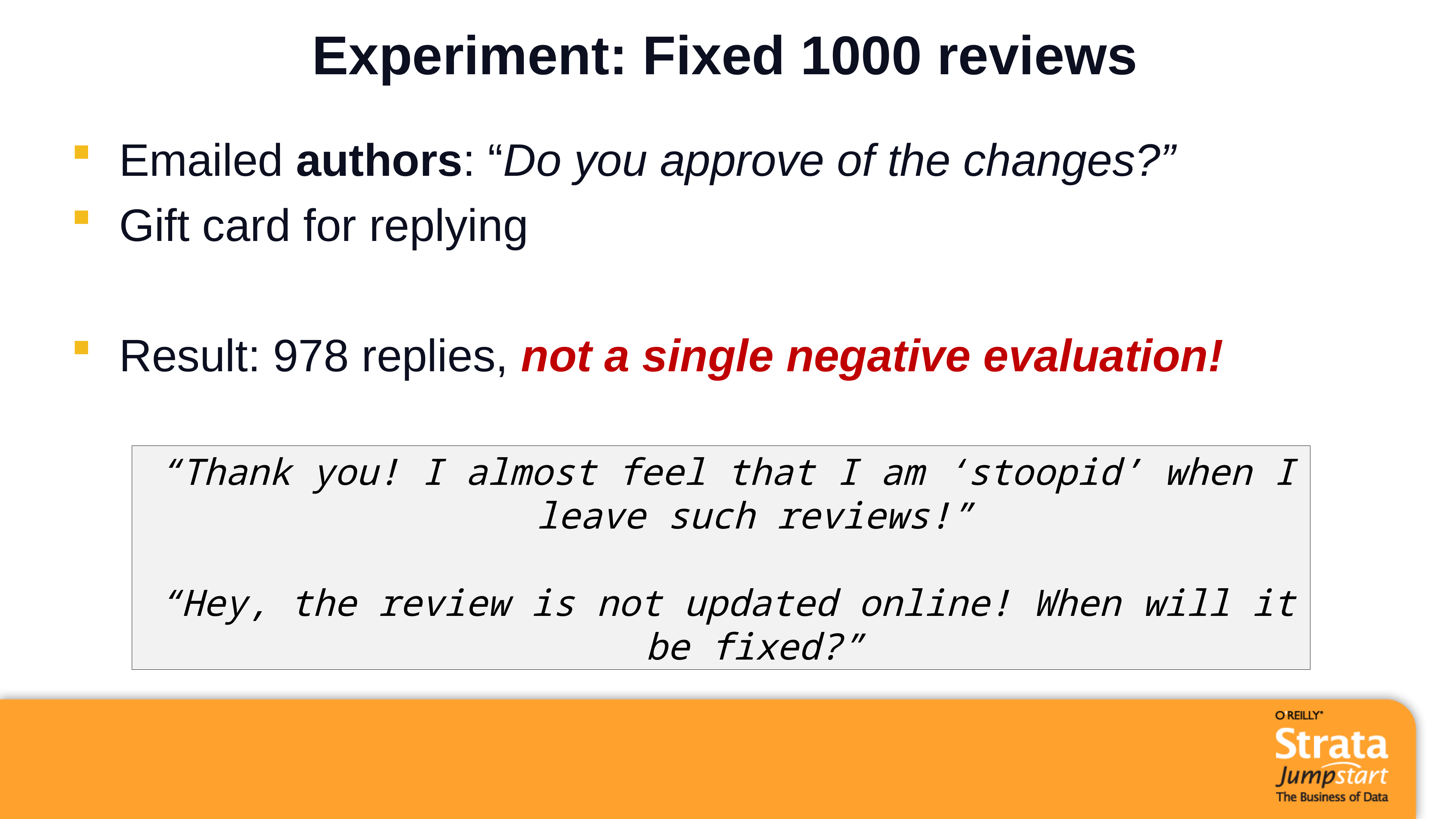

# Experiment: Fixed 1000 reviews
Emailed authors: “Do you approve of the changes?”
Gift card for replying

Result: 978 replies, not a single negative evaluation!
“Thank you! I almost feel that I am ‘stoopid’ when I leave such reviews!”

“Hey, the review is not updated online! When will it be fixed?”